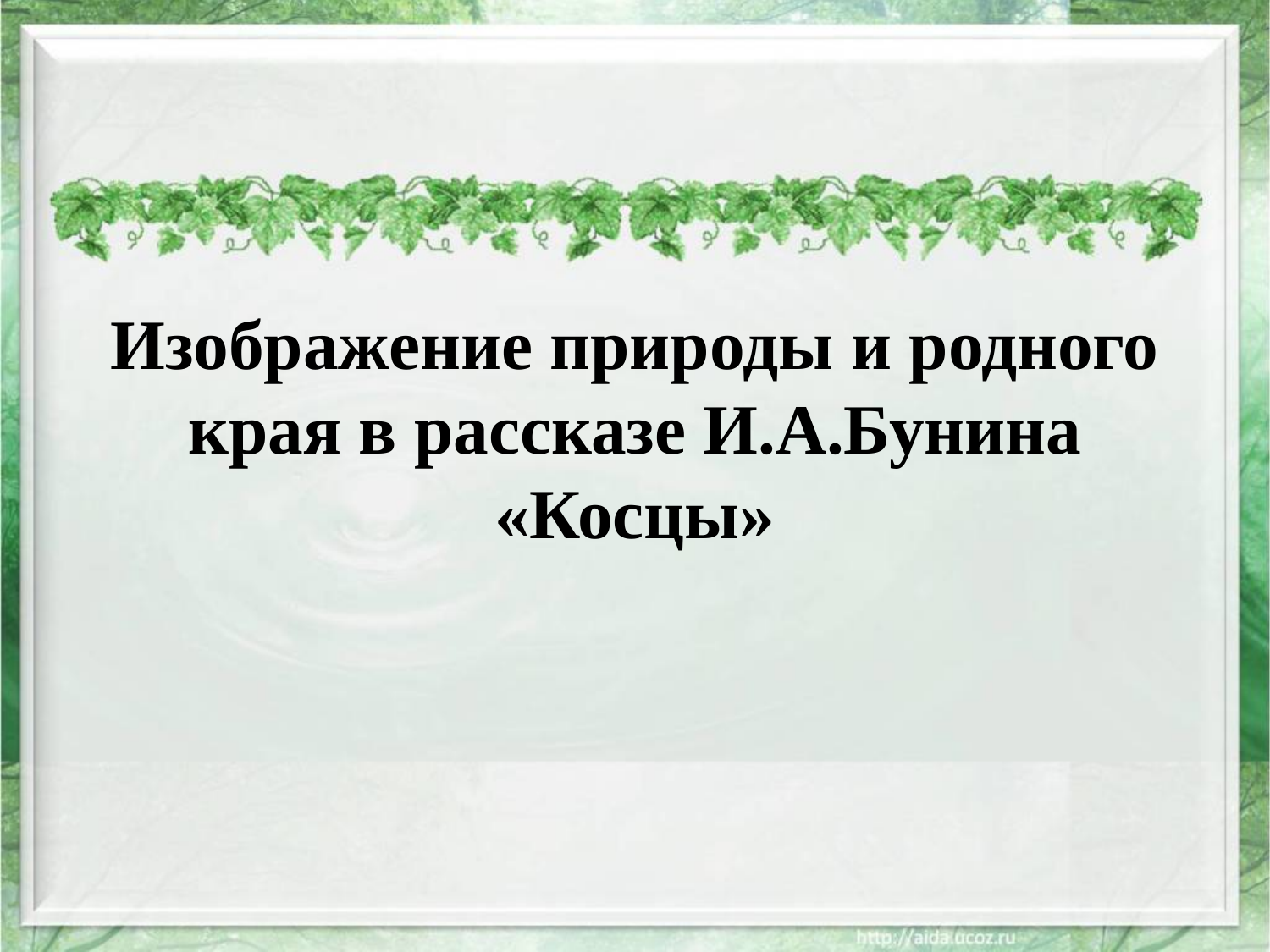

# Изображение природы и родного края в рассказе И.А.Бунина «Косцы»